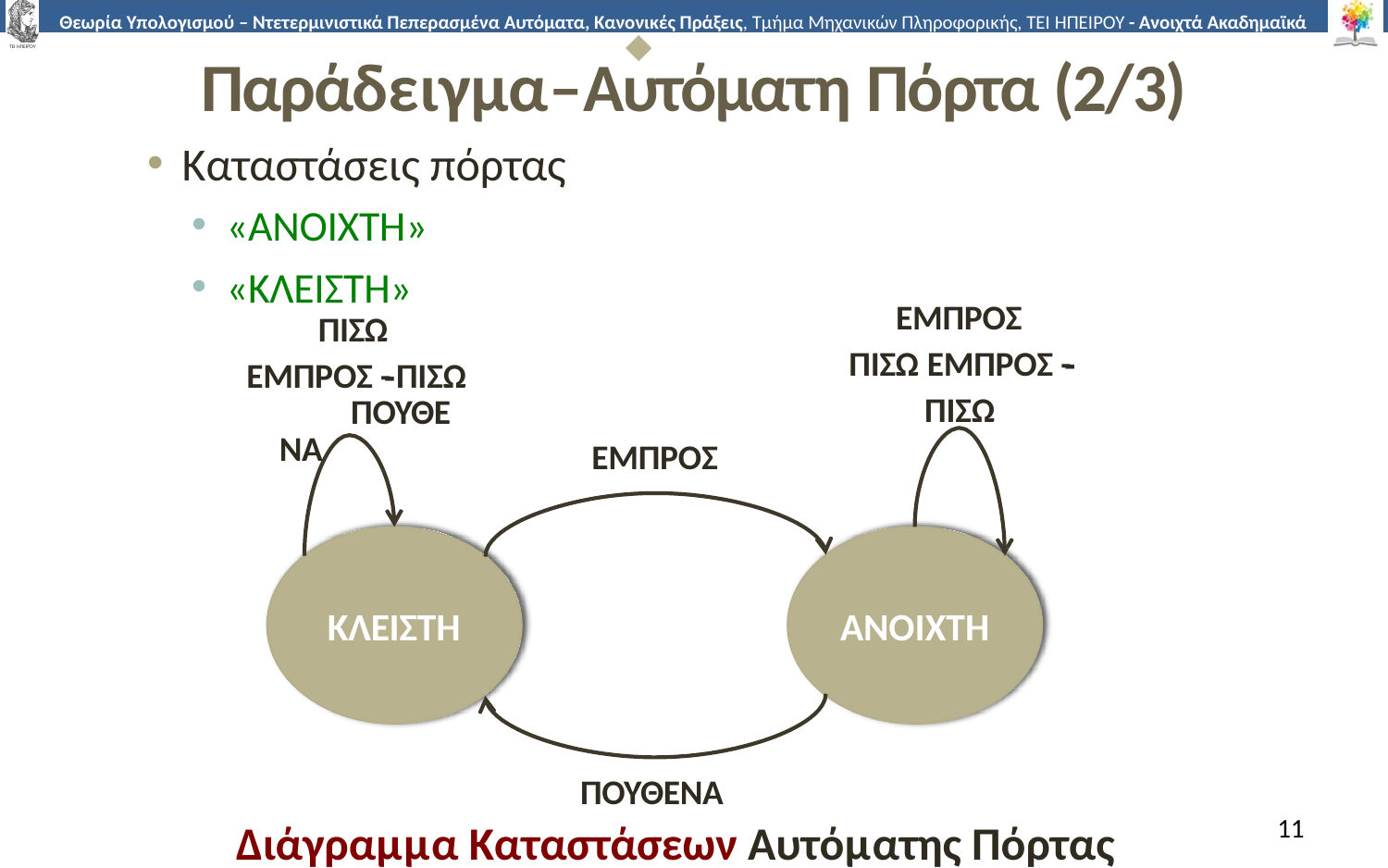

# Παράδειγμα–Αυτόματη Πόρτα (2/3)

Καταστάσεις πόρτας
«ΑΝΟΙΧΤΗ»

«ΚΛΕΙΣΤΗ»

ΕΜΠΡΟΣ
ΠΙΣΩ ΕΜΠΡΟΣ -­‐ ΠΙΣΩ
ΠΙΣΩ ΕΜΠΡΟΣ -­‐ ΠΙΣΩ
ΠΟΥΘΕΝΑ

ΕΜΠΡΟΣ

ΚΛΕΙΣΤΗ
ΑΝΟΙΧΤΗ

ΠΟΥΘΕΝΑ
11
Διάγραµµα Καταστάσεων Αυτόµατης Πόρτας